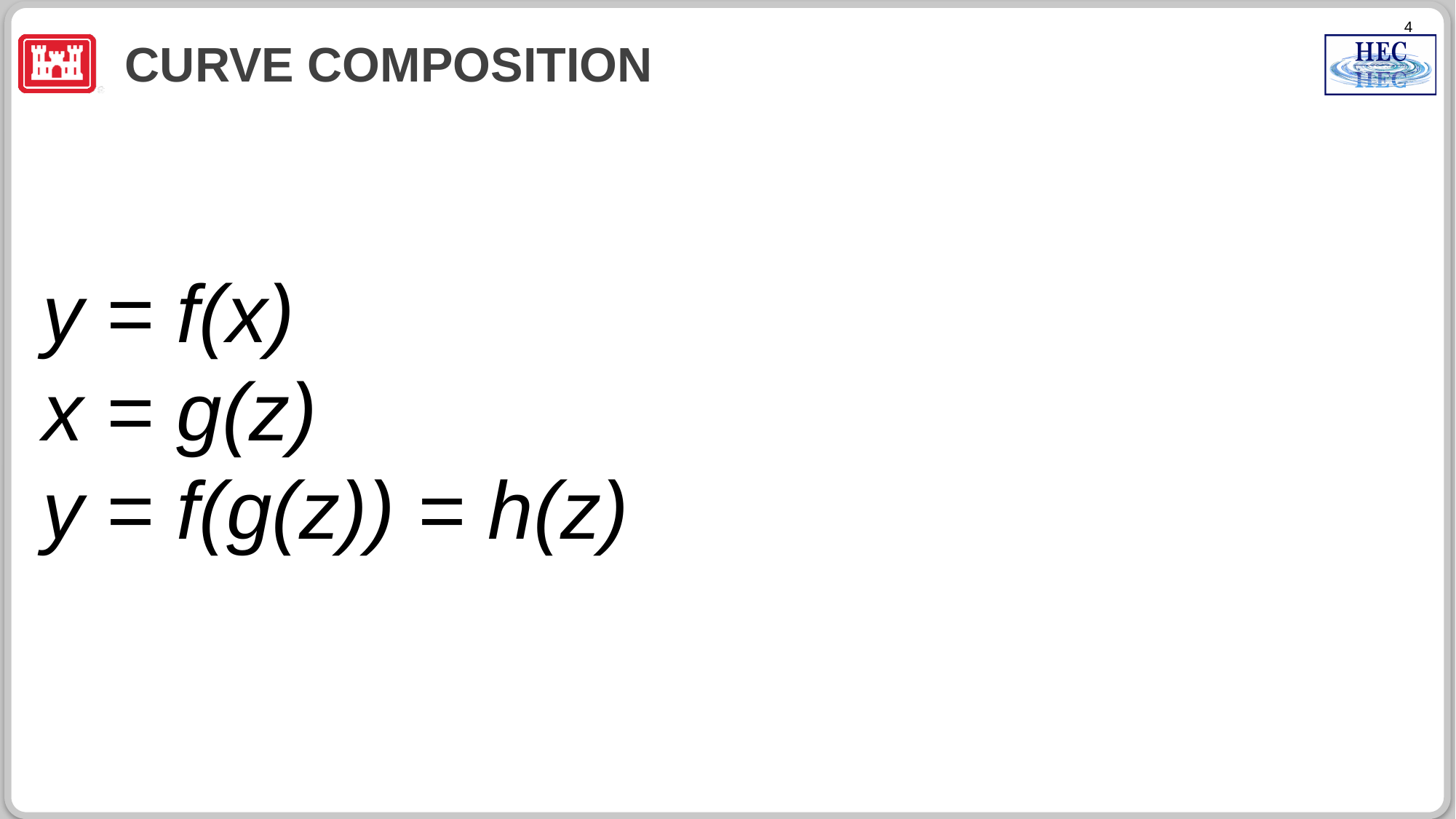

# Curve composition
y = f(x)
x = g(z)
y = f(g(z)) = h(z)